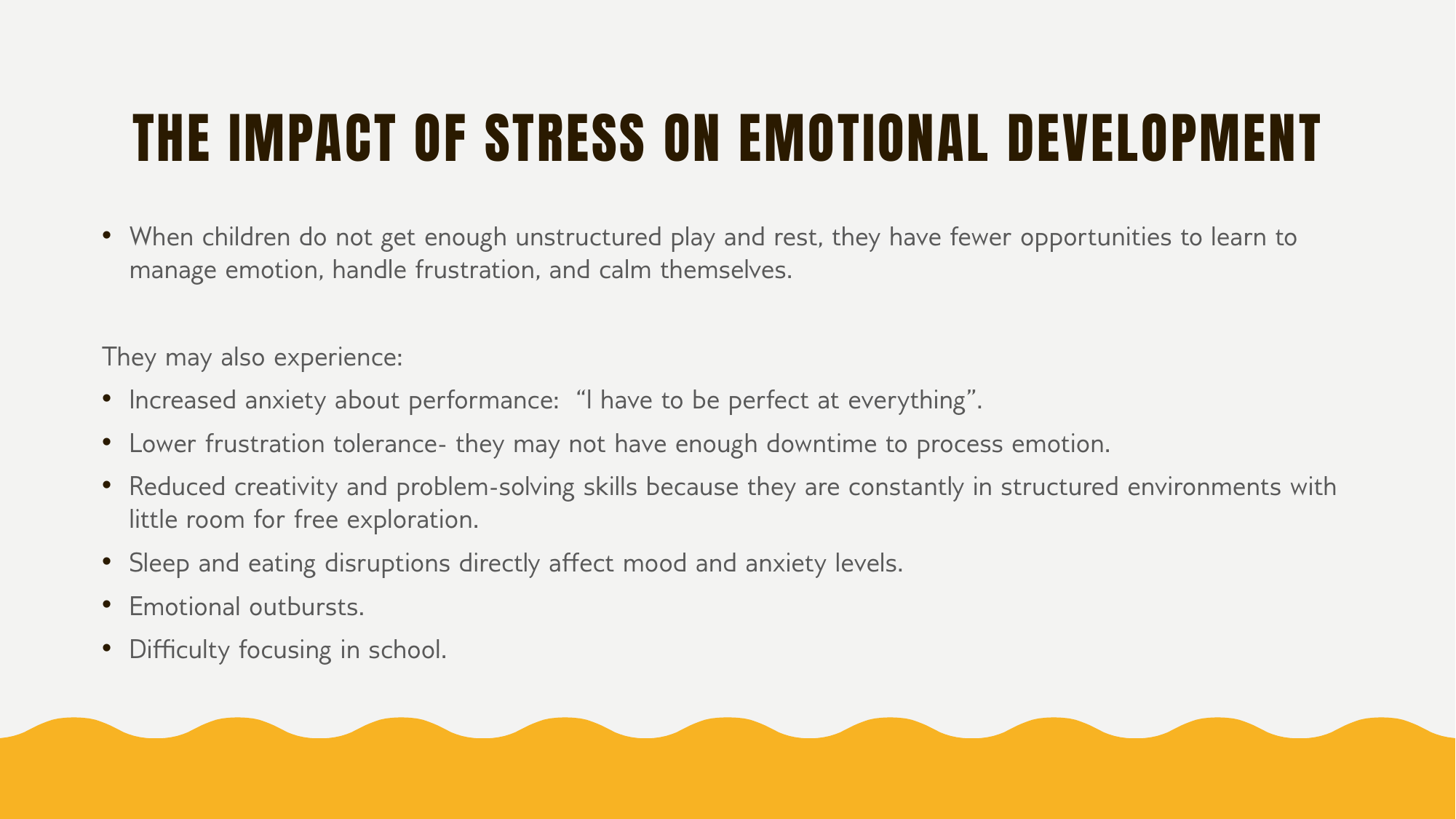

# The impact of stress on emotional development
When children do not get enough unstructured play and rest, they have fewer opportunities to learn to manage emotion, handle frustration, and calm themselves.

They may also experience:
Increased anxiety about performance:  “I have to be perfect at everything”.
Lower frustration tolerance- they may not have enough downtime to process emotion.
Reduced creativity and problem-solving skills because they are constantly in structured environments with little room for free exploration.
Sleep and eating disruptions directly affect mood and anxiety levels.
Emotional outbursts.
Difficulty focusing in school.